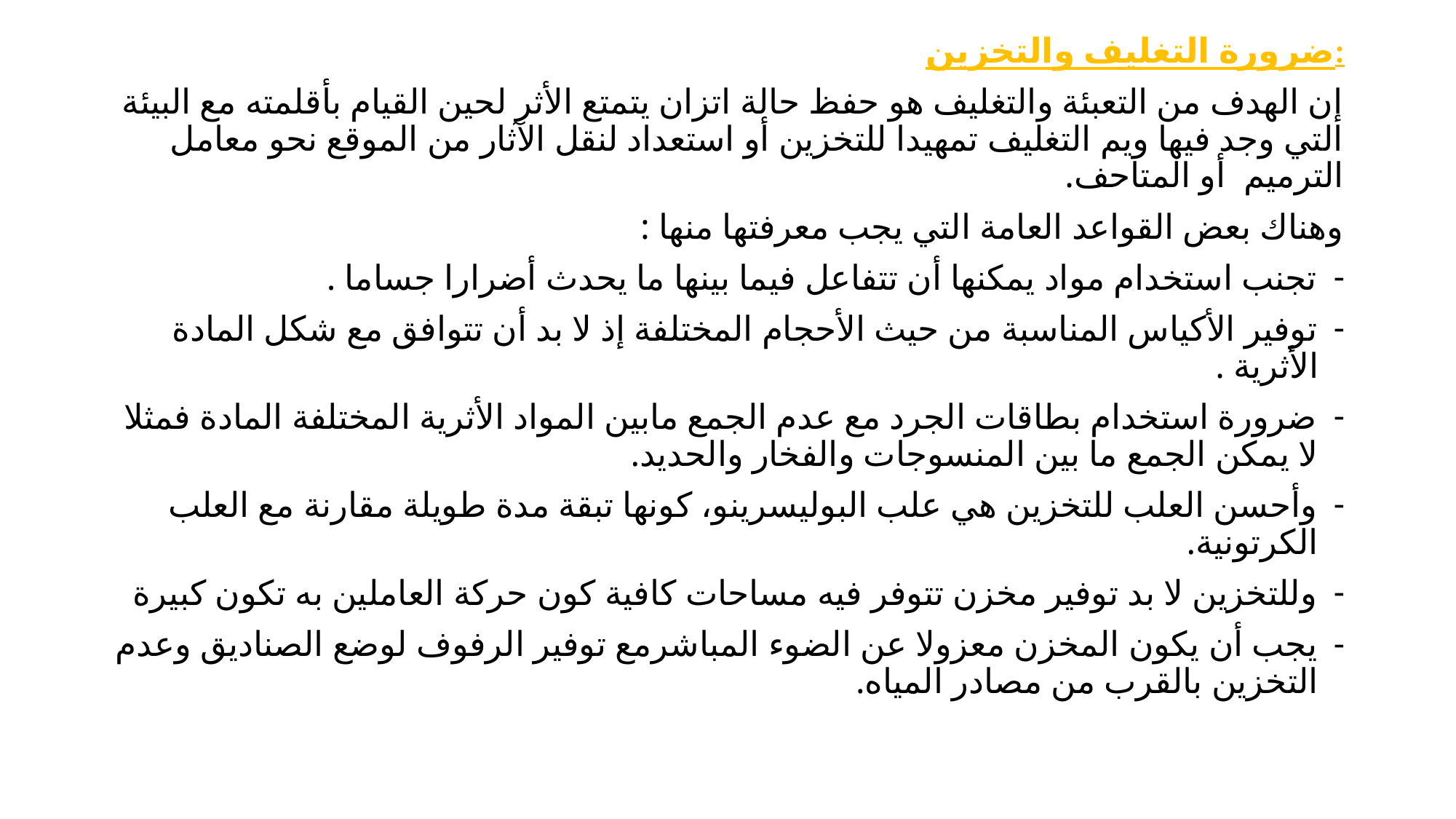

ضرورة التغليف والتخزين:
إن الهدف من التعبئة والتغليف هو حفظ حالة اتزان يتمتع الأثر لحين القيام بأقلمته مع البيئة التي وجد فيها ويم التغليف تمهيدا للتخزين أو استعداد لنقل الآثار من الموقع نحو معامل الترميم  أو المتاحف.
وهناك بعض القواعد العامة التي يجب معرفتها منها :
تجنب استخدام مواد يمكنها أن تتفاعل فيما بينها ما يحدث أضرارا جساما .
توفير الأكياس المناسبة من حيث الأحجام المختلفة إذ لا بد أن تتوافق مع شكل المادة الأثرية .
ضرورة استخدام بطاقات الجرد مع عدم الجمع مابين المواد الأثرية المختلفة المادة فمثلا لا يمكن الجمع ما بين المنسوجات والفخار والحديد.
وأحسن العلب للتخزين هي علب البوليسرينو، كونها تبقة مدة طويلة مقارنة مع العلب الكرتونية.
وللتخزين لا بد توفير مخزن تتوفر فيه مساحات كافية كون حركة العاملين به تكون كبيرة
يجب أن يكون المخزن معزولا عن الضوء المباشرمع توفير الرفوف لوضع الصناديق وعدم التخزين بالقرب من مصادر المياه.